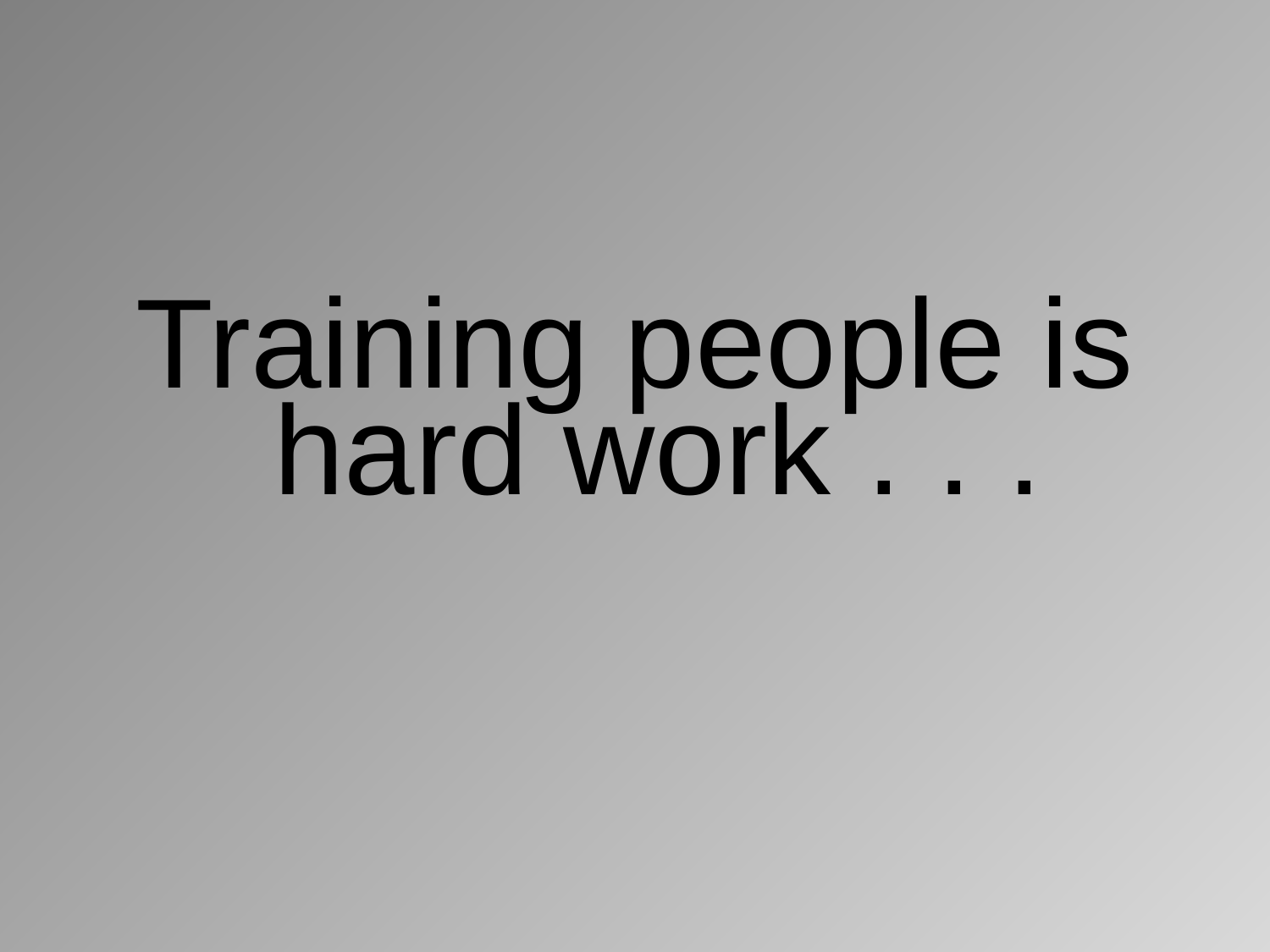

Training people is hard work . . .